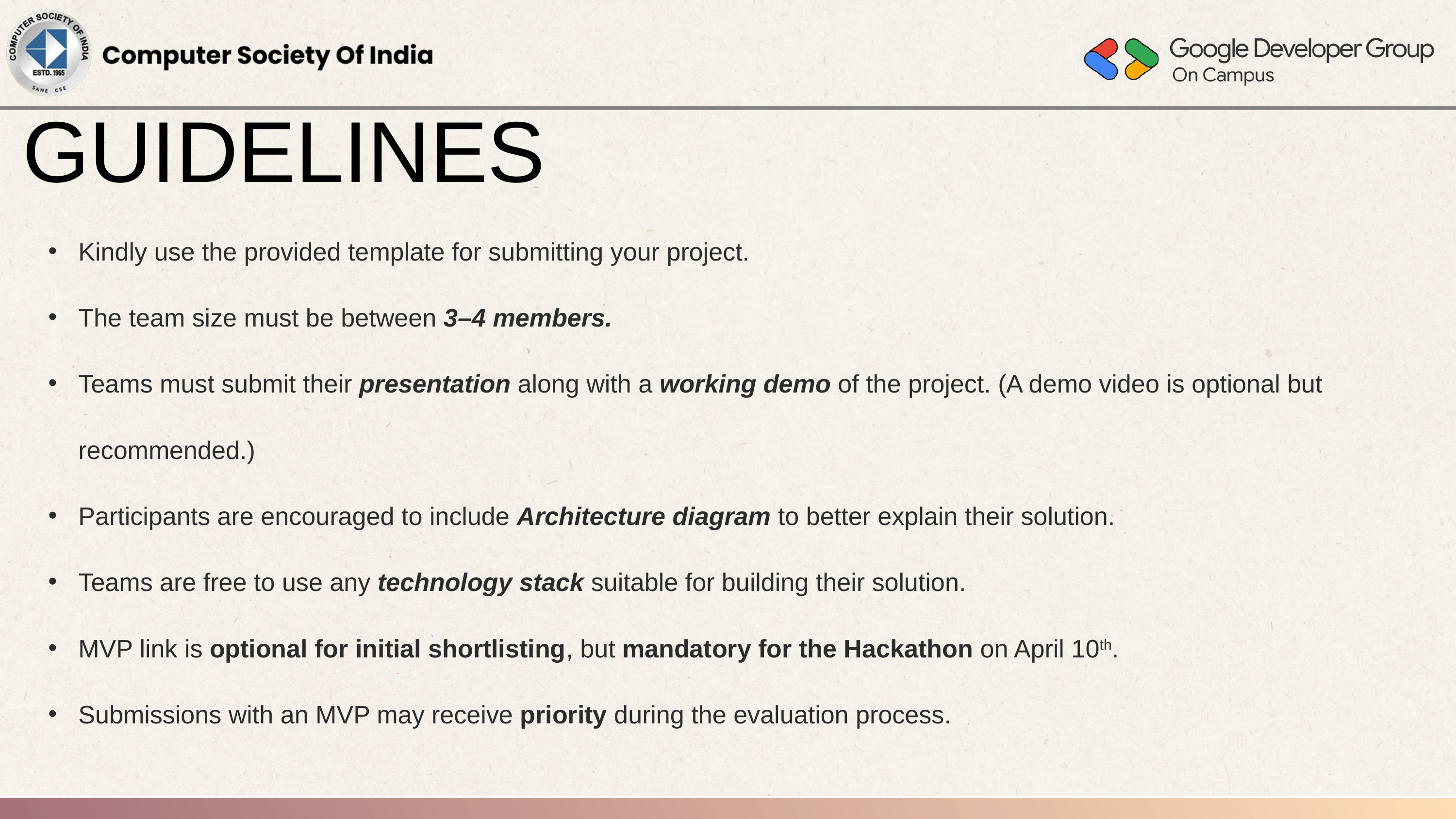

GUIDELINES
Kindly use the provided template for submitting your project.
The team size must be between 3–4 members.
Teams must submit their presentation along with a working demo of the project. (A demo video is optional but recommended.)
Participants are encouraged to include Architecture diagram to better explain their solution.
Teams are free to use any technology stack suitable for building their solution.
MVP link is optional for initial shortlisting, but mandatory for the Hackathon on April 10th.
Submissions with an MVP may receive priority during the evaluation process.